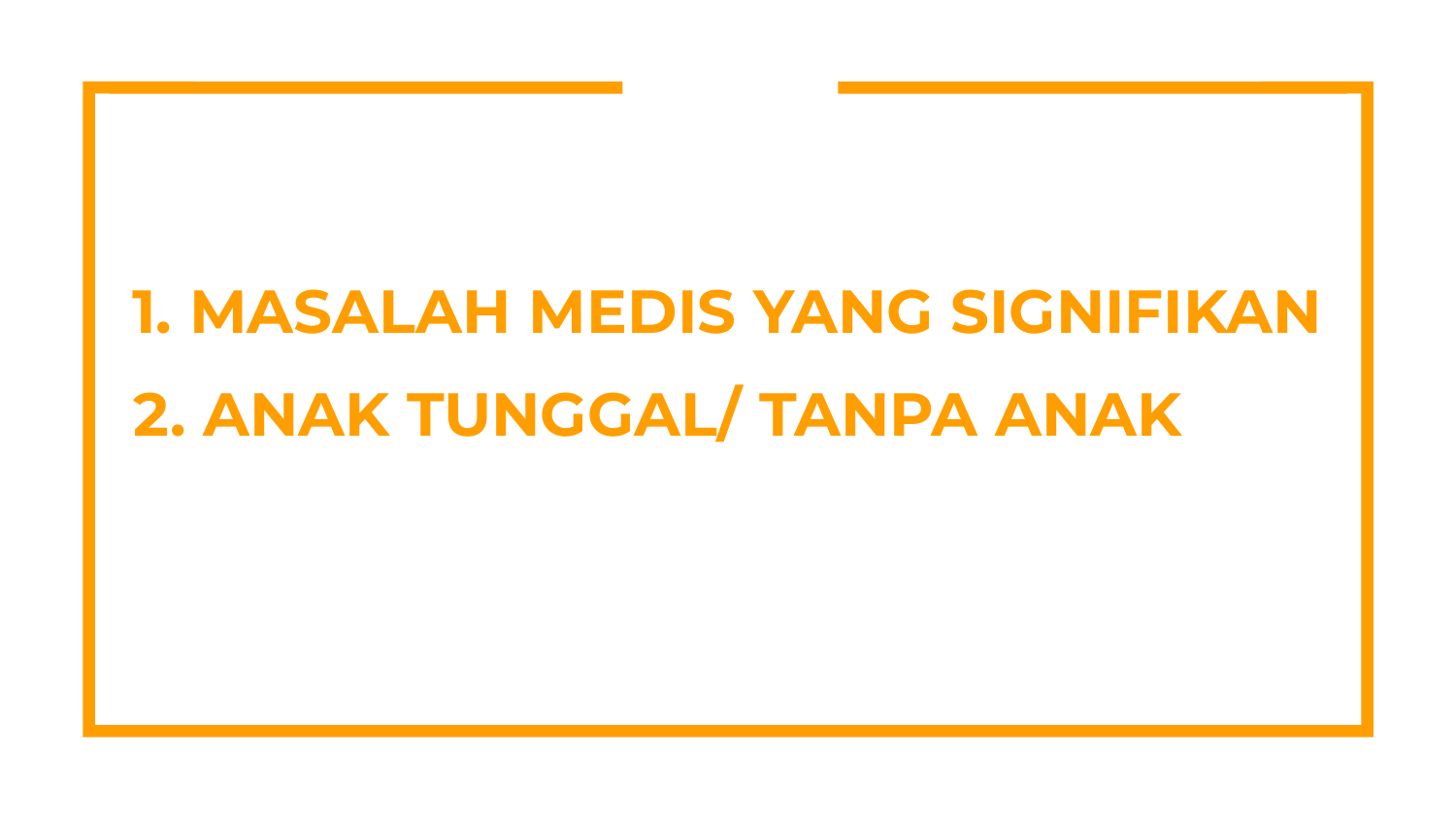

1. MASALAH MEDIS YANG SIGNIFIKAN
2. ANAK TUNGGAL/ TANPA ANAK